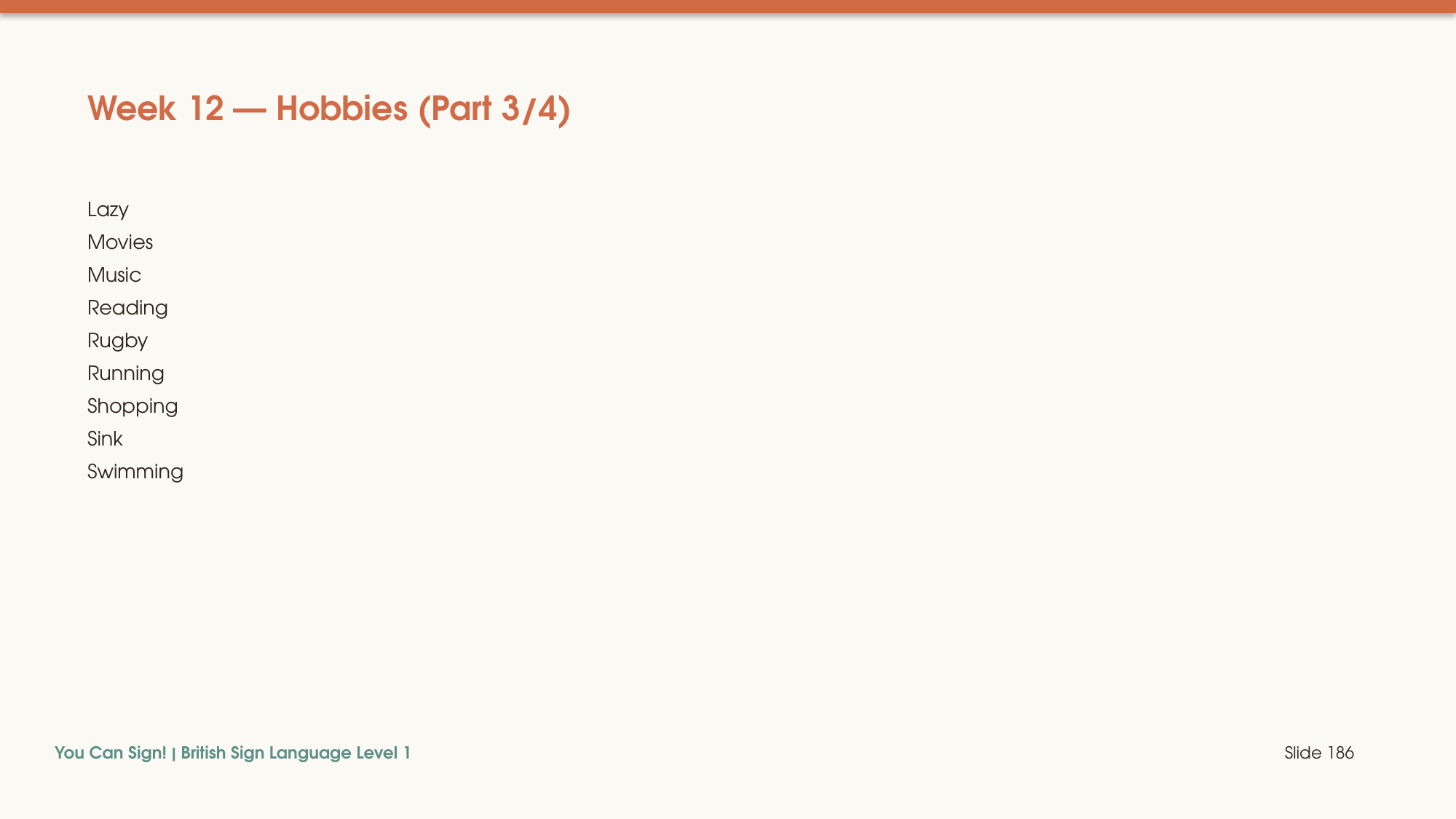

Week 12 — Hobbies (Part 3/4)
Lazy
Movies
Music
Reading
Rugby
Running
Shopping
Sink
Swimming
You Can Sign! | British Sign Language Level 1
Slide 186